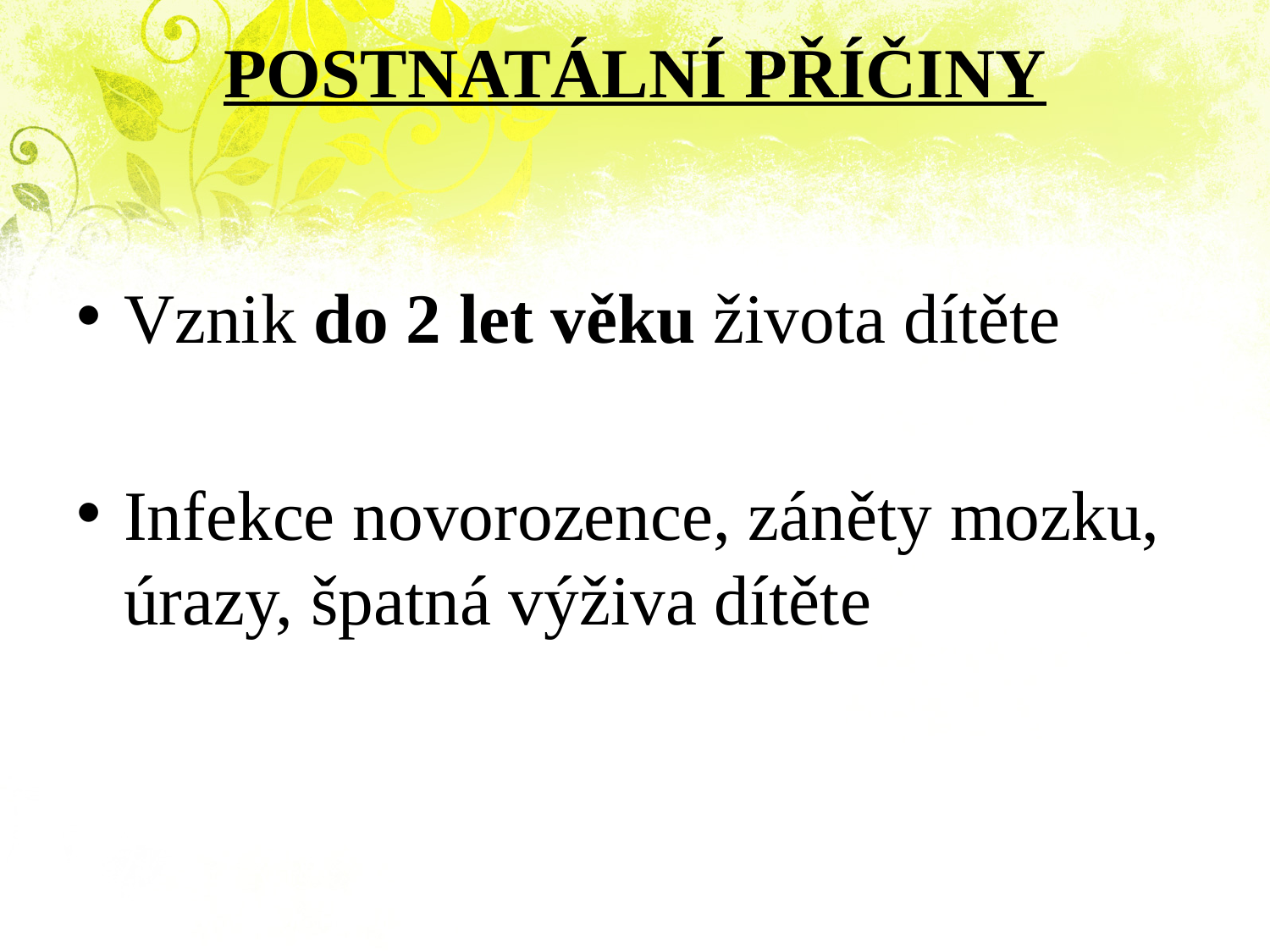

# POSTNATÁLNÍ PŘÍČINY
Vznik do 2 let věku života dítěte

Infekce novorozence, záněty mozku, úrazy, špatná výživa dítěte